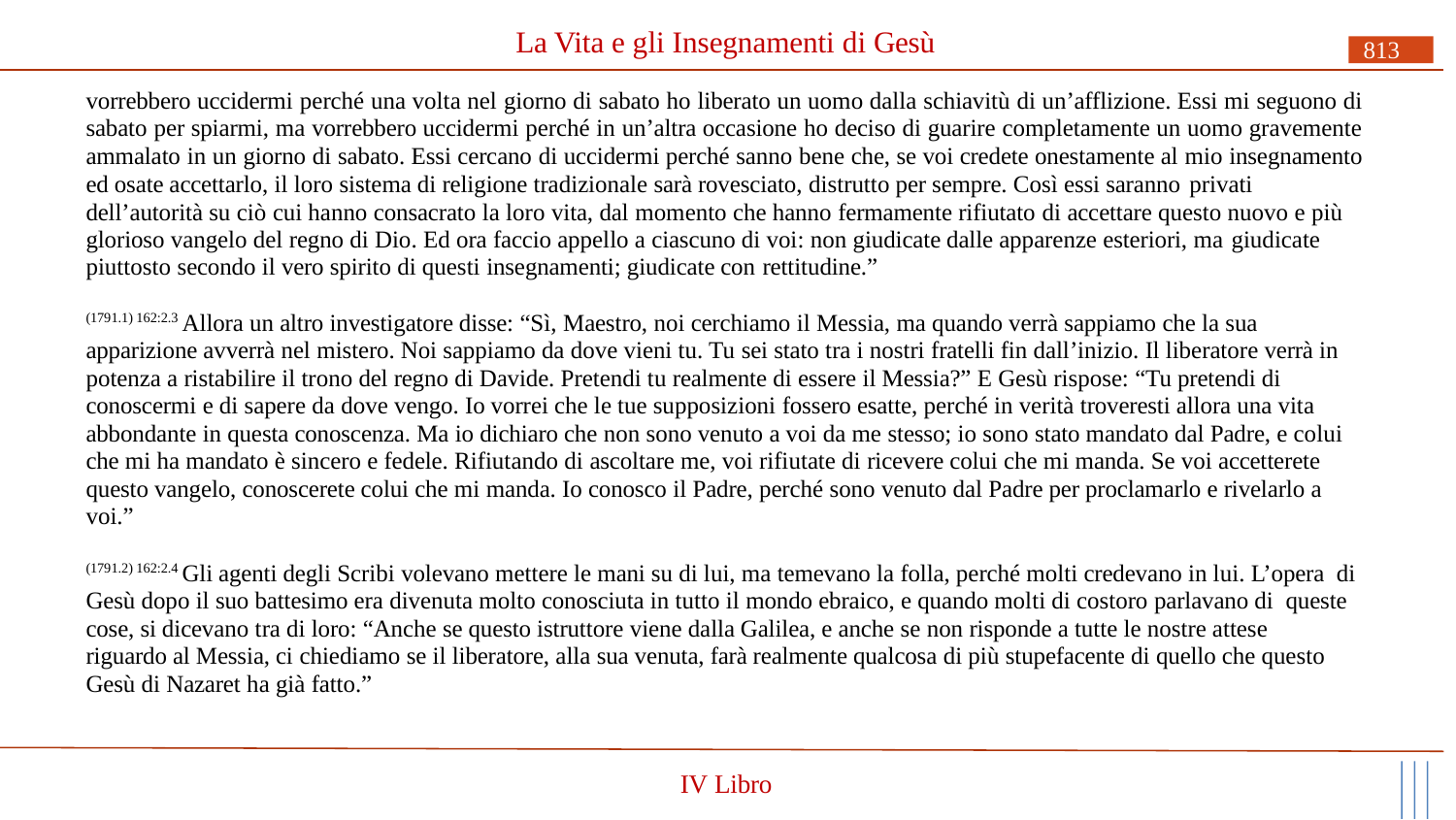

# La Vita e gli Insegnamenti di Gesù
813

vorrebbero uccidermi perché una volta nel giorno di sabato ho liberato un uomo dalla schiavitù di un’afflizione. Essi mi seguono di  sabato per spiarmi, ma vorrebbero uccidermi perché in un’altra occasione ho deciso di guarire completamente un uomo gravemente  ammalato in un giorno di sabato. Essi cercano di uccidermi perché sanno bene che, se voi credete onestamente al mio insegnamento  ed osate accettarlo, il loro sistema di religione tradizionale sarà rovesciato, distrutto per sempre. Così essi saranno privati
dell’autorità su ciò cui hanno consacrato la loro vita, dal momento che hanno fermamente rifiutato di accettare questo nuovo e più  glorioso vangelo del regno di Dio. Ed ora faccio appello a ciascuno di voi: non giudicate dalle apparenze esteriori, ma giudicate
piuttosto secondo il vero spirito di questi insegnamenti; giudicate con rettitudine.”

(1791.1) 162:2.3 Allora un altro investigatore disse: “Sì, Maestro, noi cerchiamo il Messia, ma quando verrà sappiamo che la sua  apparizione avverrà nel mistero. Noi sappiamo da dove vieni tu. Tu sei stato tra i nostri fratelli fin dall’inizio. Il liberatore verrà in  potenza a ristabilire il trono del regno di Davide. Pretendi tu realmente di essere il Messia?” E Gesù rispose: “Tu pretendi di  conoscermi e di sapere da dove vengo. Io vorrei che le tue supposizioni fossero esatte, perché in verità troveresti allora una vita  abbondante in questa conoscenza. Ma io dichiaro che non sono venuto a voi da me stesso; io sono stato mandato dal Padre, e colui  che mi ha mandato è sincero e fedele. Rifiutando di ascoltare me, voi rifiutate di ricevere colui che mi manda. Se voi accetterete  questo vangelo, conoscerete colui che mi manda. Io conosco il Padre, perché sono venuto dal Padre per proclamarlo e rivelarlo a  voi.”

(1791.2) 162:2.4 Gli agenti degli Scribi volevano mettere le mani su di lui, ma temevano la folla, perché molti credevano in lui. L’opera  di Gesù dopo il suo battesimo era divenuta molto conosciuta in tutto il mondo ebraico, e quando molti di costoro parlavano di  queste cose, si dicevano tra di loro: “Anche se questo istruttore viene dalla Galilea, e anche se non risponde a tutte le nostre attese  riguardo al Messia, ci chiediamo se il liberatore, alla sua venuta, farà realmente qualcosa di più stupefacente di quello che questo  Gesù di Nazaret ha già fatto.”

IV Libro